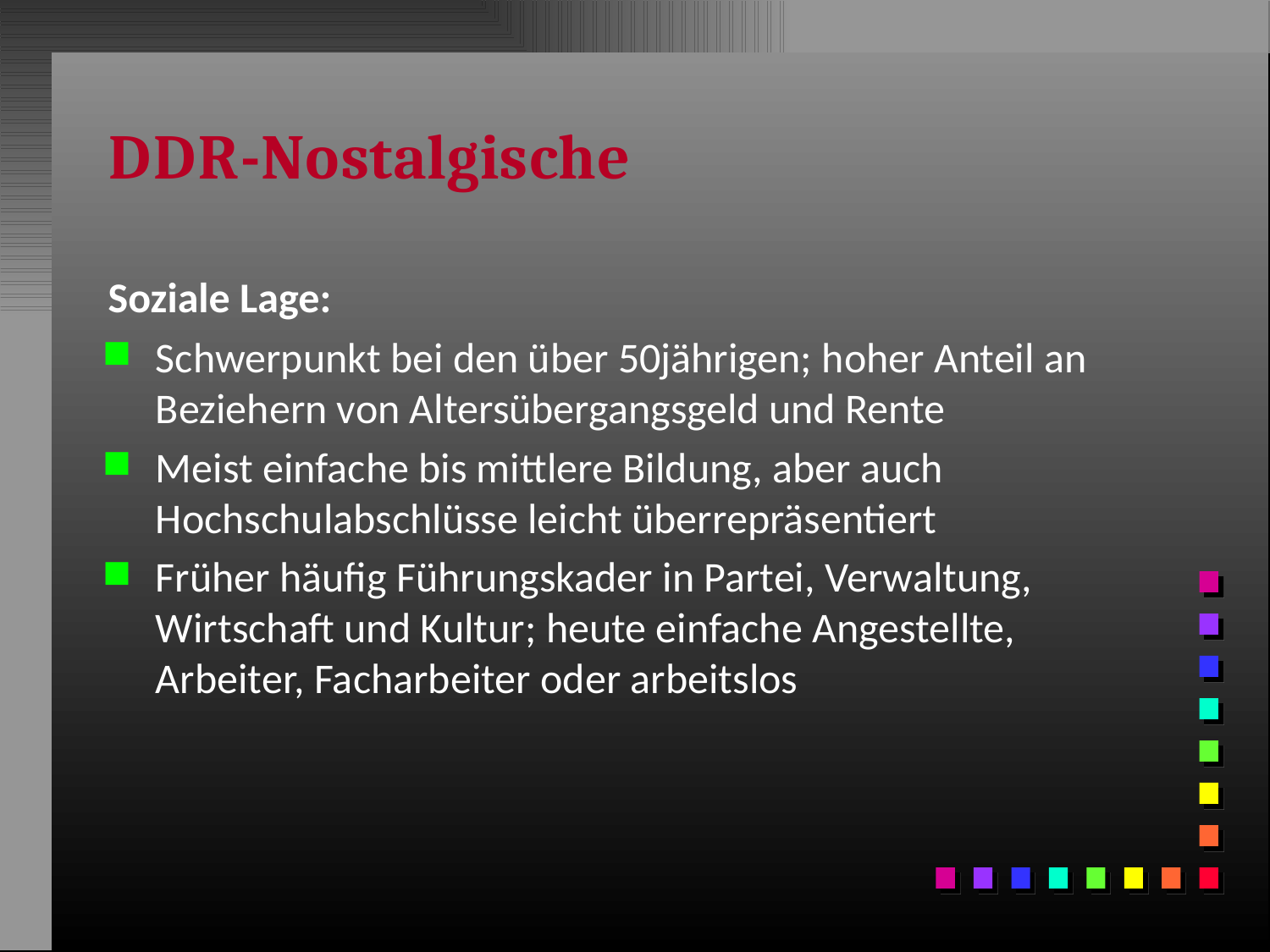

# DDR-Nostalgische
Soziale Lage:
Schwerpunkt bei den über 50jährigen; hoher Anteil an Beziehern von Altersübergangsgeld und Rente
Meist einfache bis mittlere Bildung, aber auch Hochschulabschlüsse leicht überrepräsentiert
Früher häufig Führungskader in Partei, Verwaltung, Wirtschaft und Kultur; heute einfache Angestellte, Arbeiter, Facharbeiter oder arbeitslos